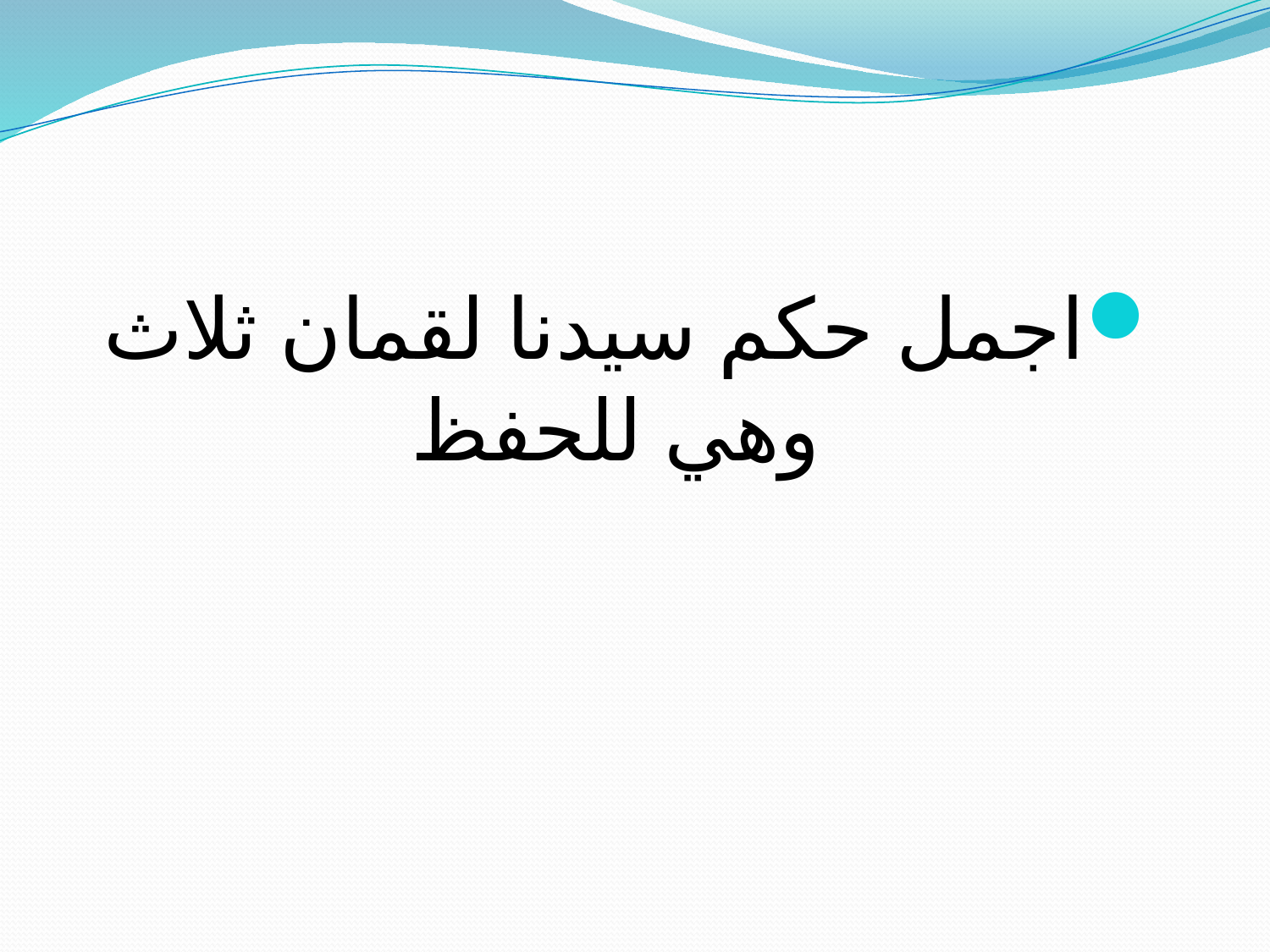

#
اجمل حكم سيدنا لقمان ثلاث وهي للحفظ